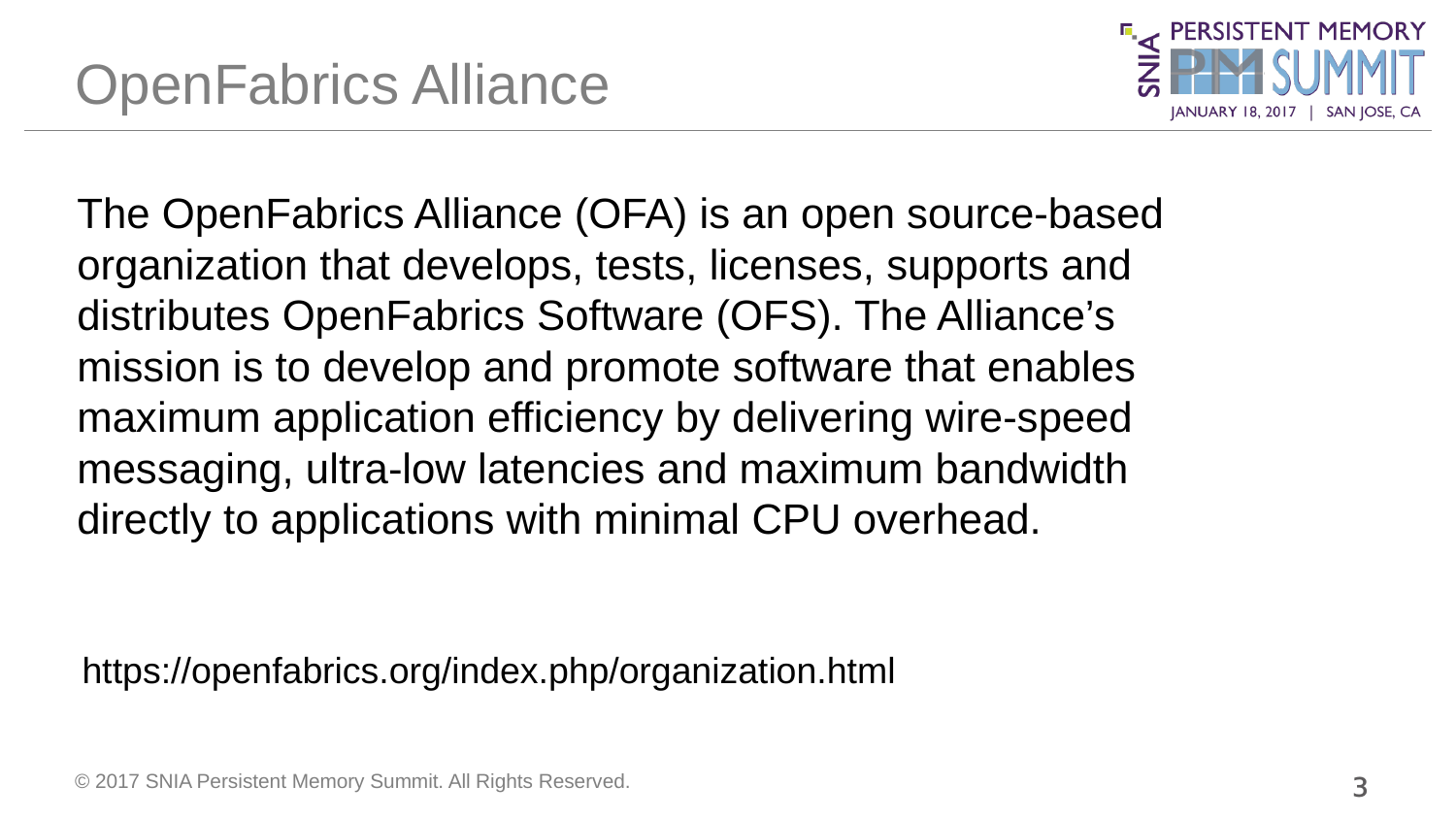

# OpenFabrics Alliance
The OpenFabrics Alliance (OFA) is an open source-based organization that develops, tests, licenses, supports and distributes OpenFabrics Software (OFS). The Alliance’s mission is to develop and promote software that enables maximum application efficiency by delivering wire-speed messaging, ultra-low latencies and maximum bandwidth directly to applications with minimal CPU overhead.
https://openfabrics.org/index.php/organization.html
3